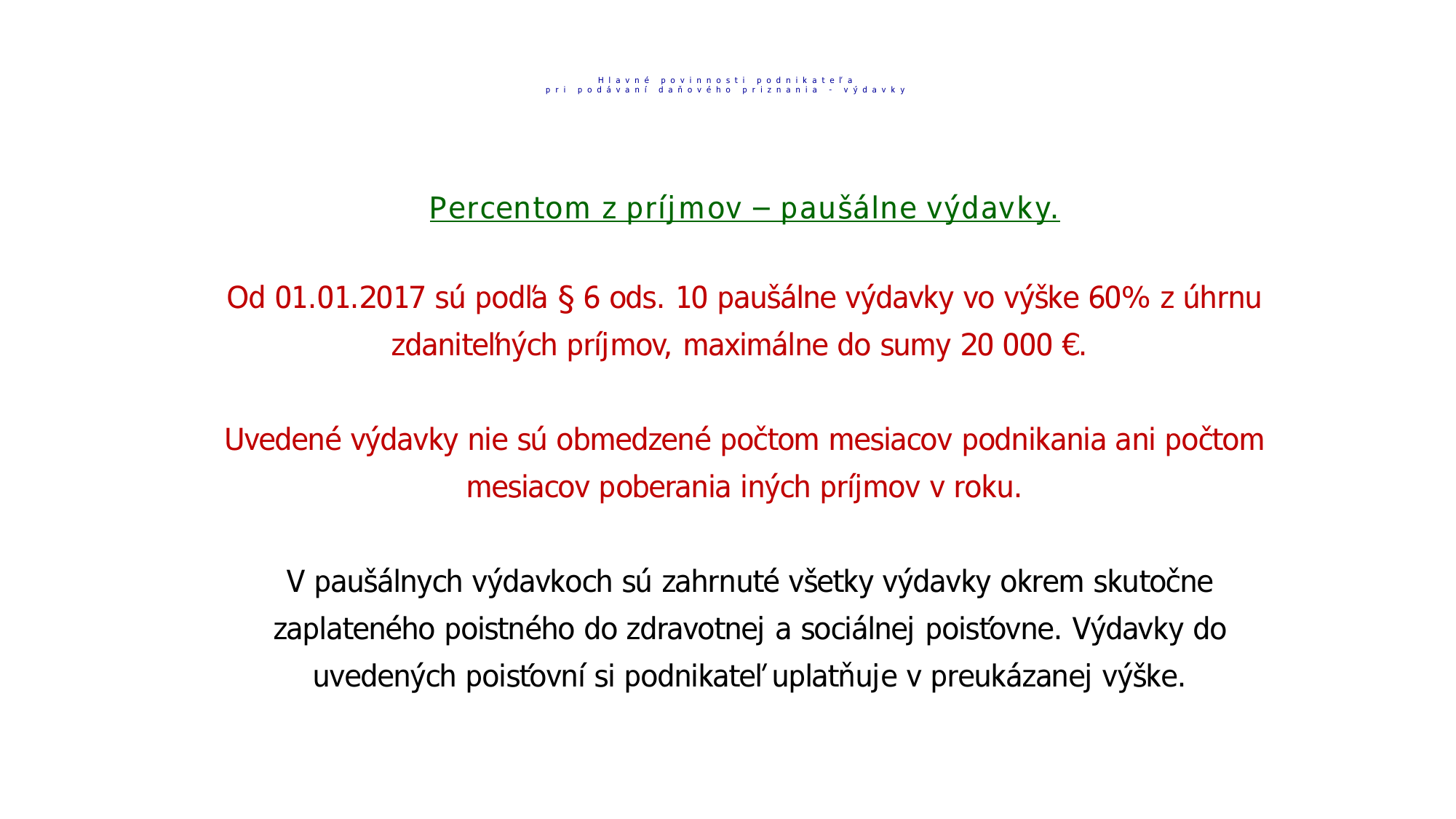

# Hlavné povinnosti podnikateľa pri podávaní daňového priznania - výdavky

Percentom z príjmov – paušálne výdavky.

Od 01.01.2017 sú podľa § 6 ods. 10 paušálne výdavky vo výške 60% z úhrnu zdaniteľných príjmov, maximálne do sumy 20 000 €.

Uvedené výdavky nie sú obmedzené počtom mesiacov podnikania ani počtom mesiacov poberania iných príjmov v roku.

V paušálnych výdavkoch sú zahrnuté všetky výdavky okrem skutočne zaplateného poistného do zdravotnej a sociálnej poisťovne. Výdavky do uvedených poisťovní si podnikateľ uplatňuje v preukázanej výške.